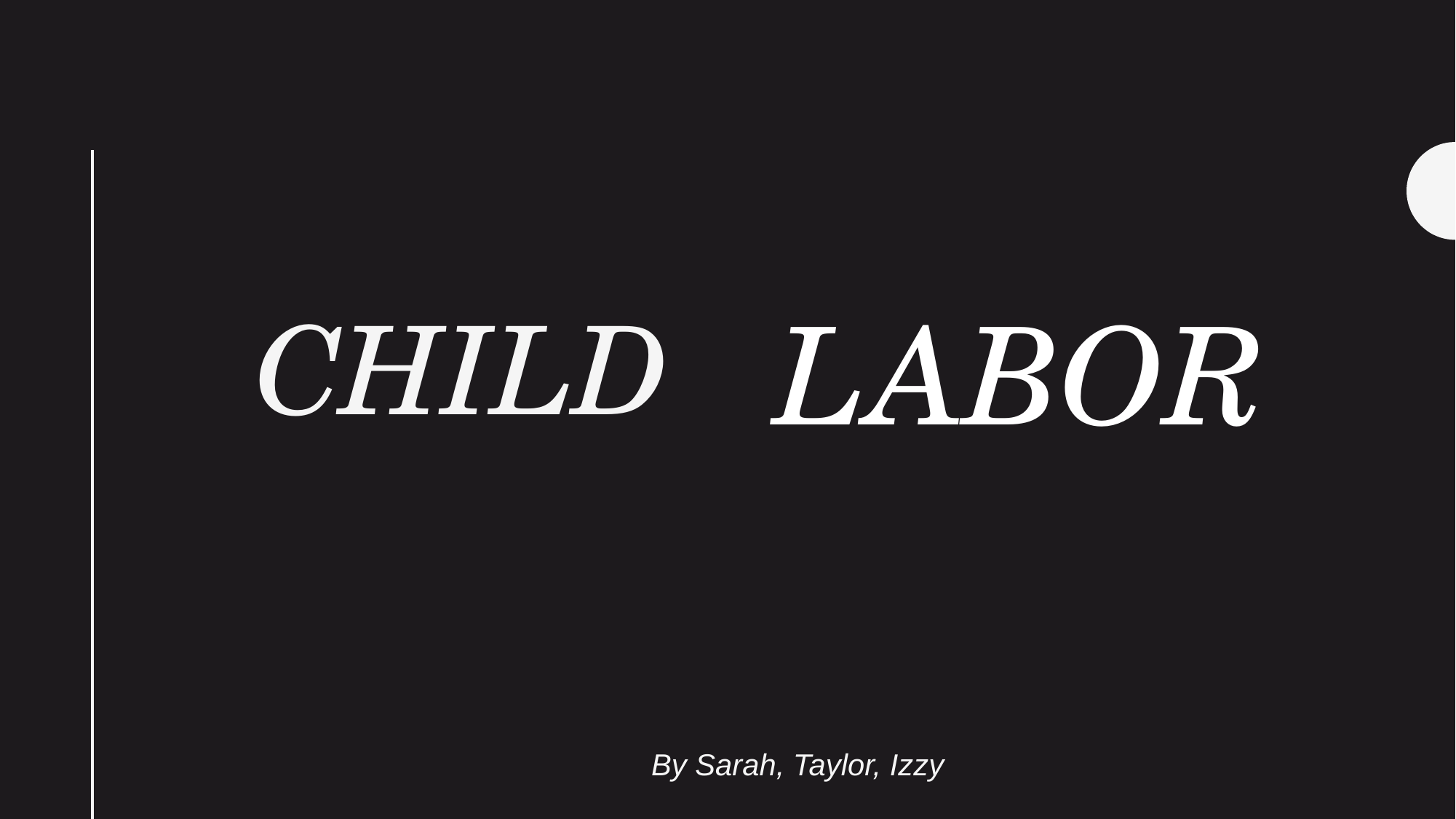

LABOR
# Child

By Sarah, Taylor, Izzy